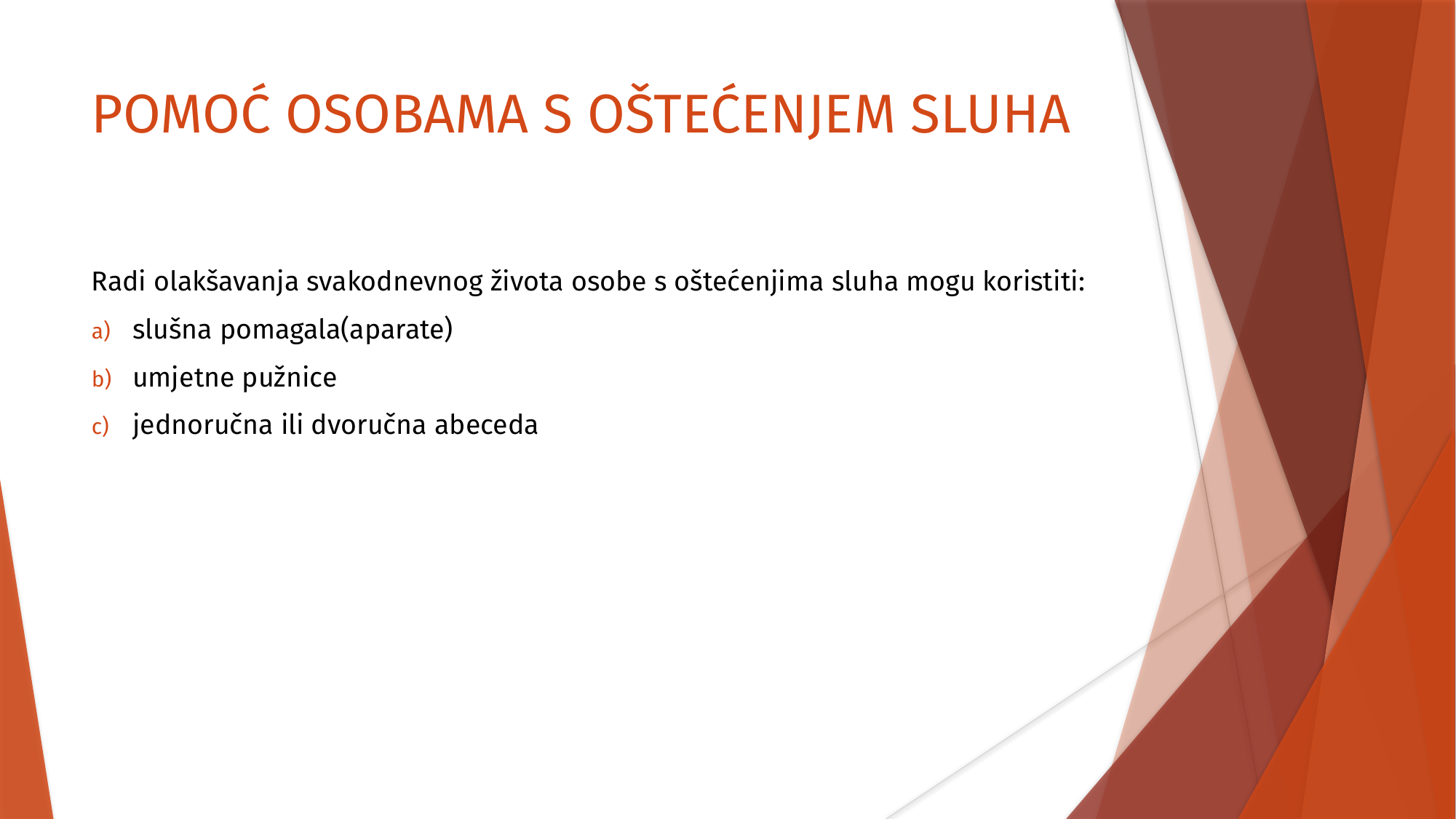

POMOĆ OSOBAMA S OŠTEĆENJEM SLUHA
Radi olakšavanja svakodnevnog života osobe s oštećenjima sluha mogu koristiti:
slušna pomagala(aparate)
umjetne pužnice
jednoručna ili dvoručna abeceda